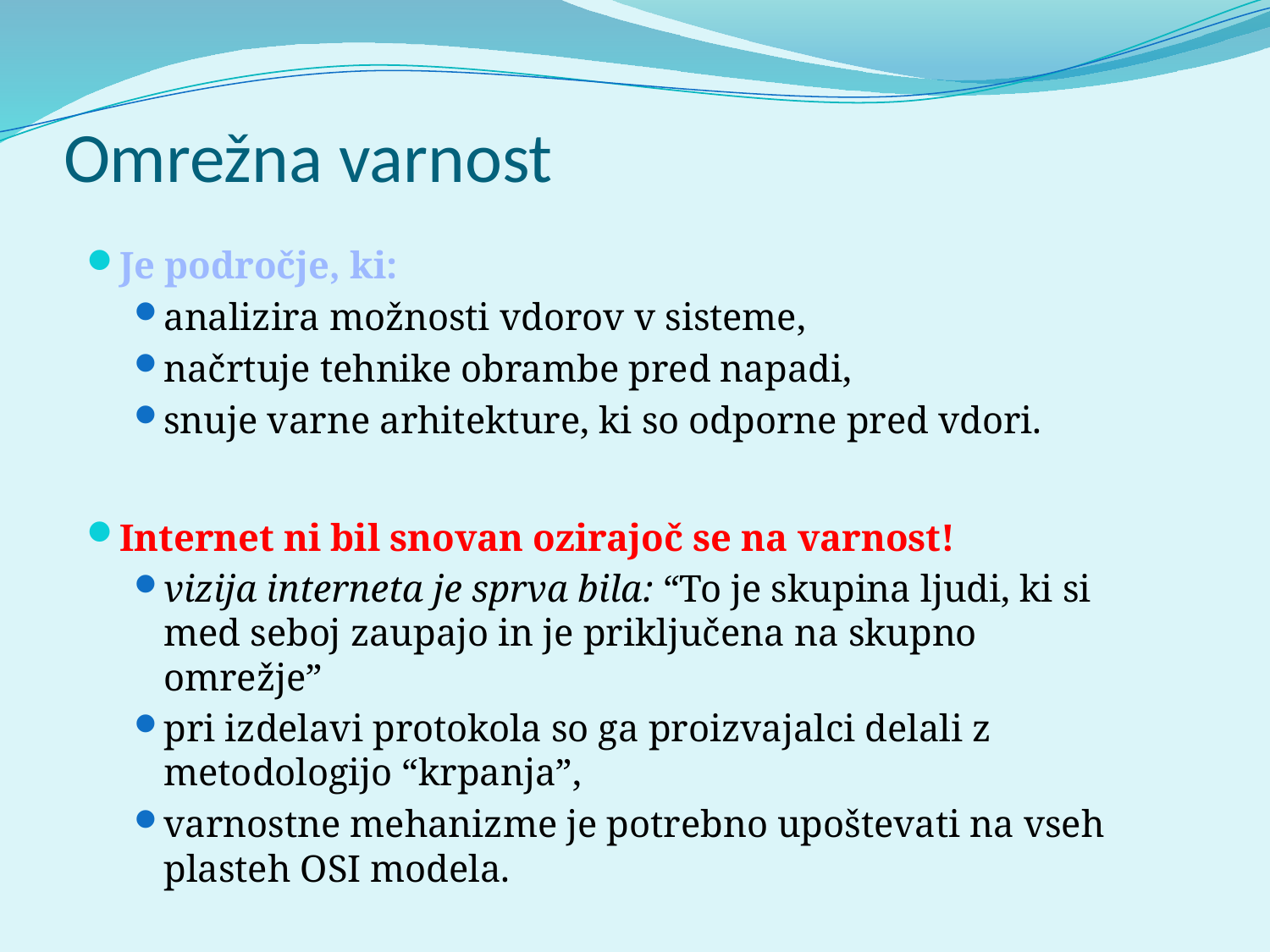

# Omrežna varnost
Je področje, ki:
analizira možnosti vdorov v sisteme,
načrtuje tehnike obrambe pred napadi,
snuje varne arhitekture, ki so odporne pred vdori.

Internet ni bil snovan ozirajoč se na varnost!
vizija interneta je sprva bila: “To je skupina ljudi, ki si med seboj zaupajo in je priključena na skupno omrežje”
pri izdelavi protokola so ga proizvajalci delali z metodologijo “krpanja”,
varnostne mehanizme je potrebno upoštevati na vseh plasteh OSI modela.